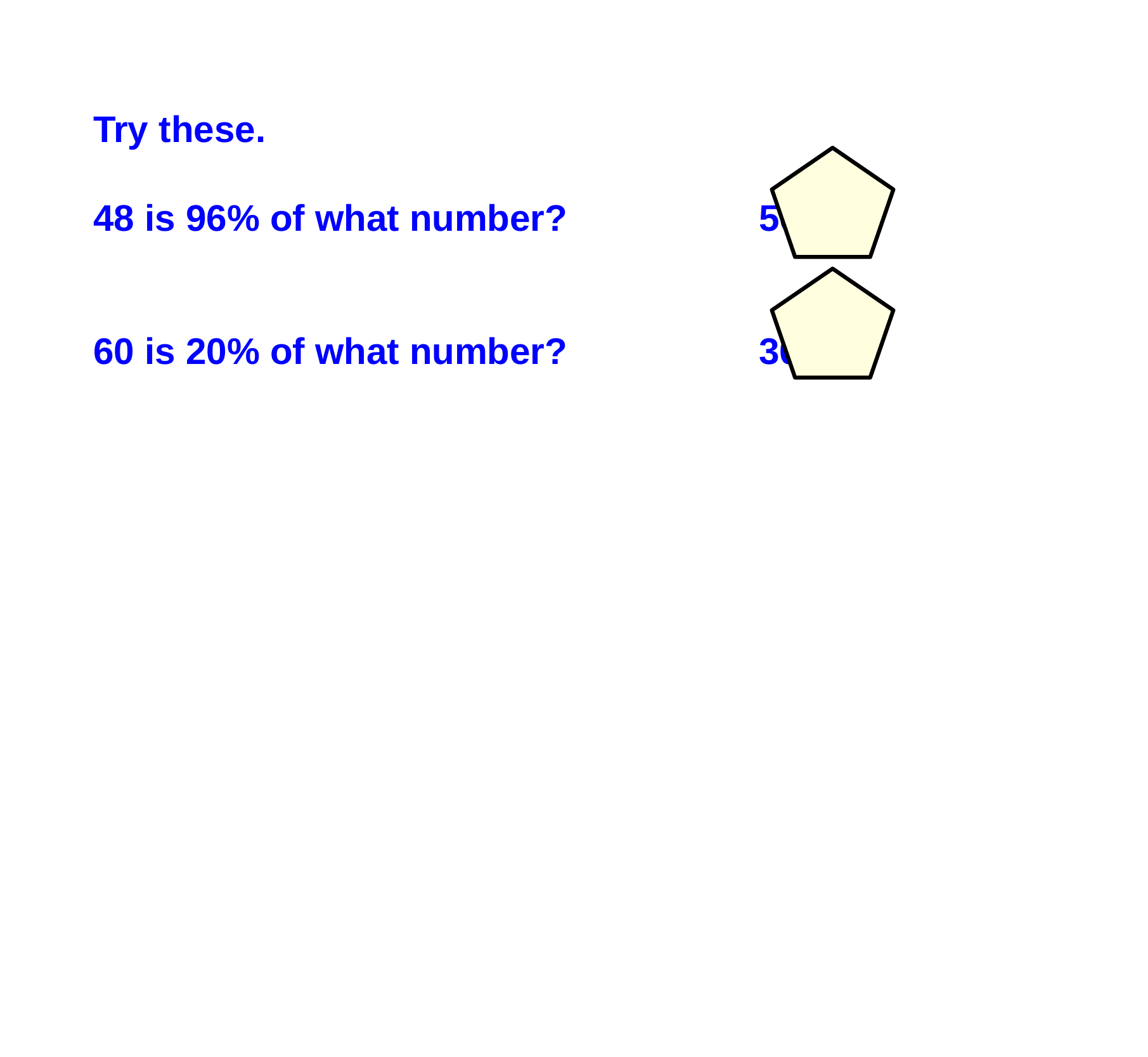

Try these.

48 is 96% of what number?			50

60 is 20% of what number?			300